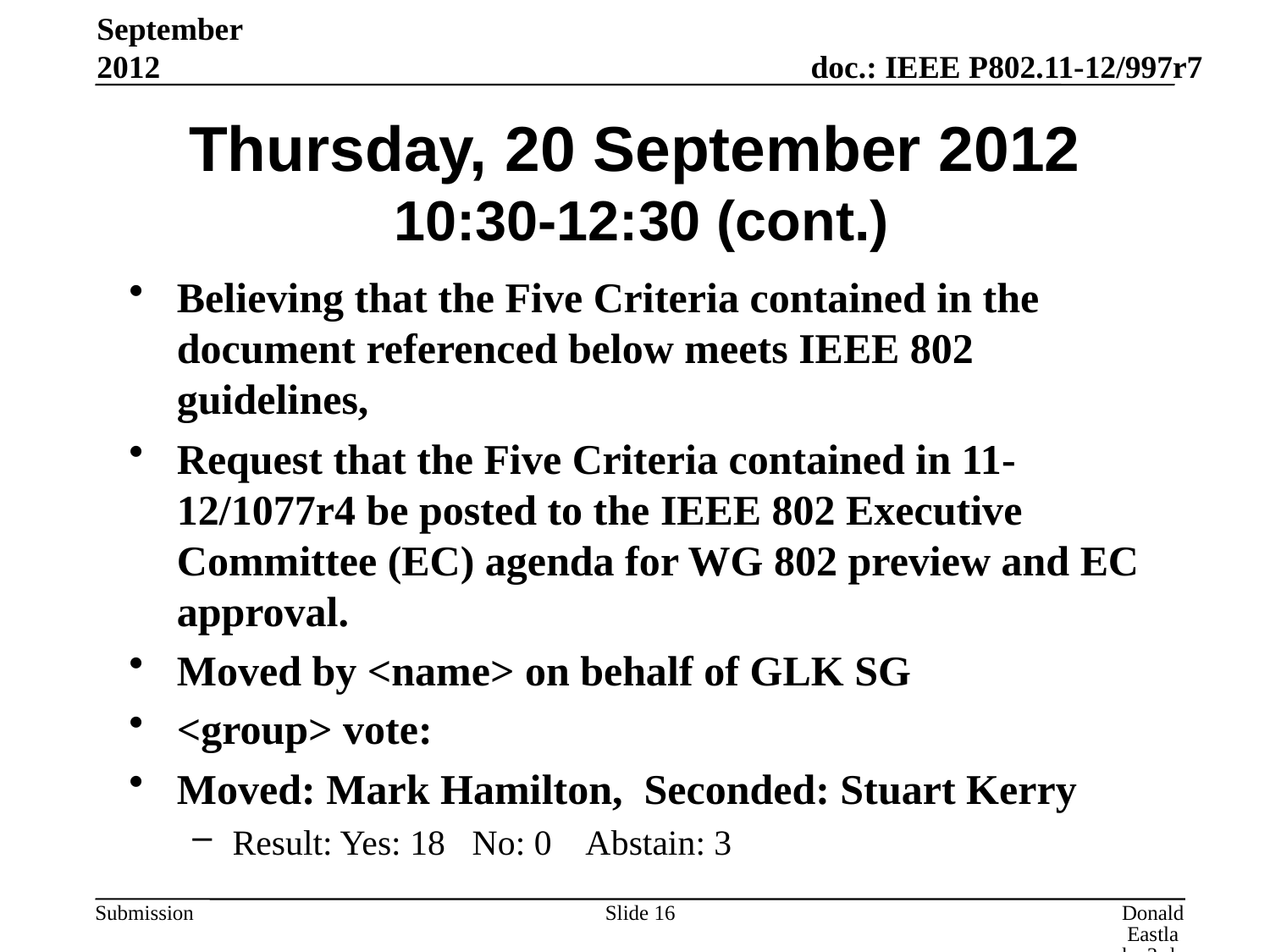

September 2012
# Thursday, 20 September 2012 10:30-12:30 (cont.)
Believing that the Five Criteria contained in the document referenced below meets IEEE 802 guidelines,
Request that the Five Criteria contained in 11-12/1077r4 be posted to the IEEE 802 Executive Committee (EC) agenda for WG 802 preview and EC approval.
Moved by <name> on behalf of GLK SG
<group> vote:
Moved: Mark Hamilton,  Seconded: Stuart Kerry
Result: Yes: 18   No: 0    Abstain: 3

Slide 16
Donald Eastlake 3rd, Huawei Technologies